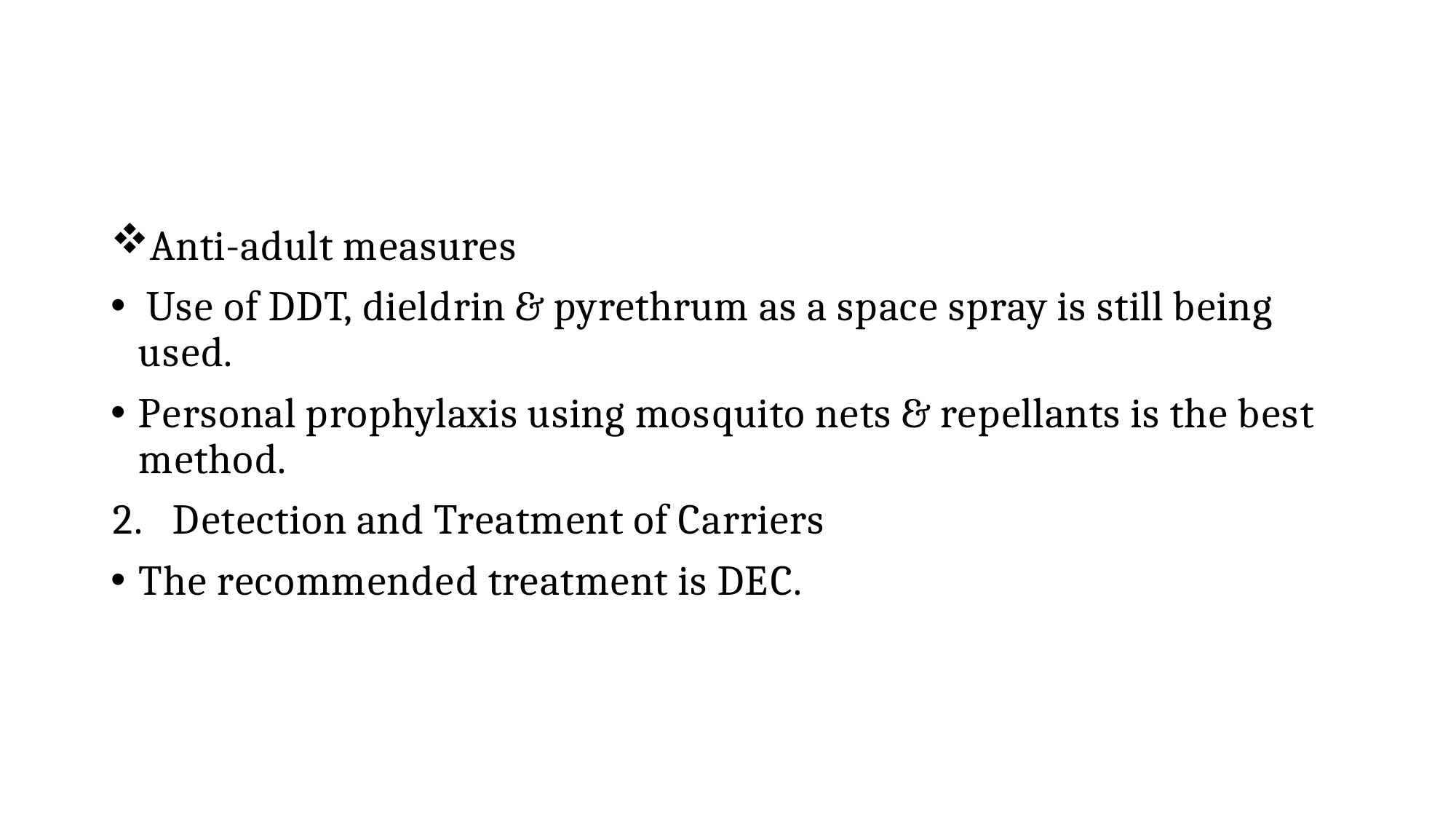

Anti-adult measures
 Use of DDT, dieldrin & pyrethrum as a space spray is still being used.
Personal prophylaxis using mosquito nets & repellants is the best method.
Detection and Treatment of Carriers
The recommended treatment is DEC.